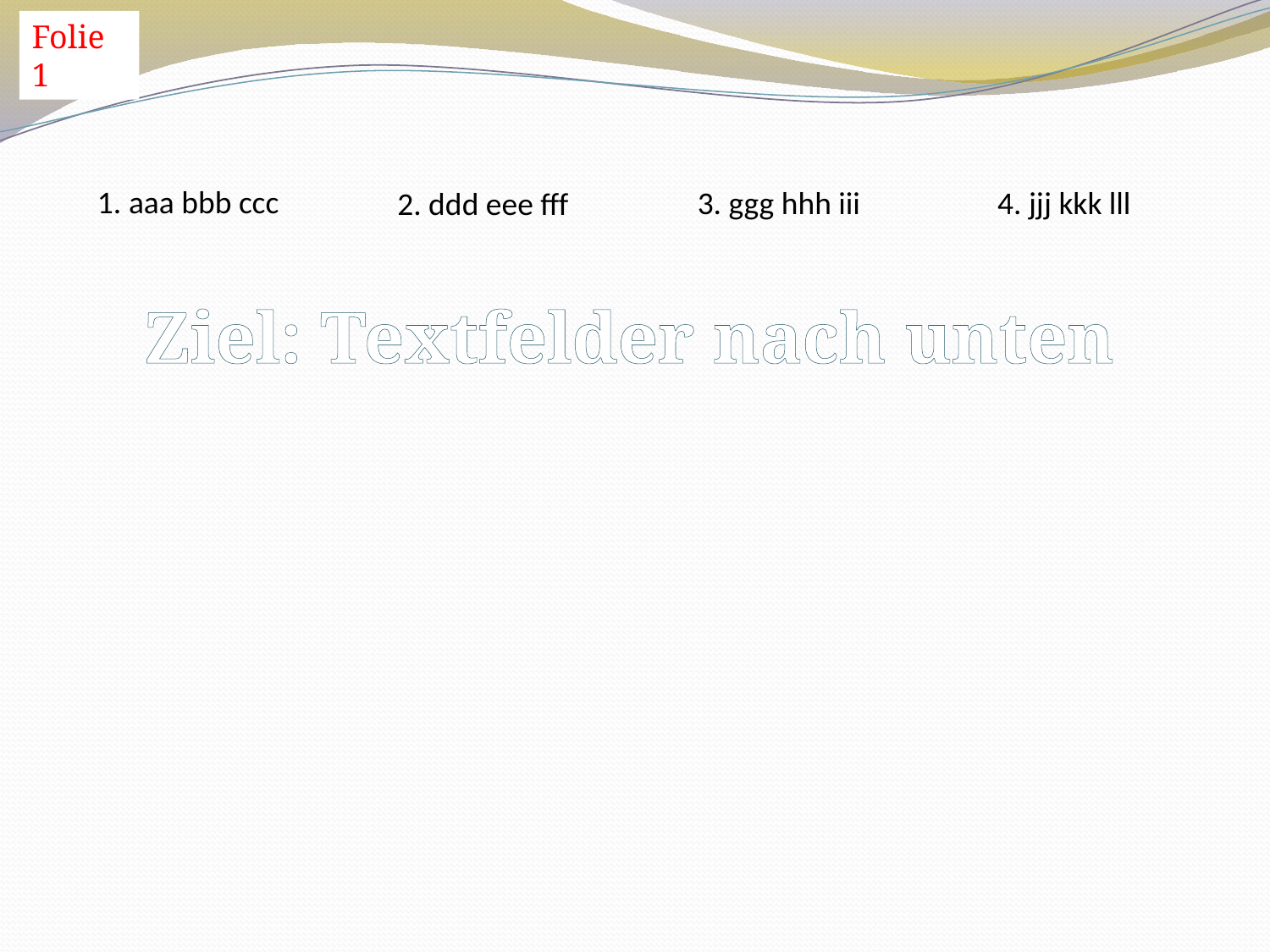

Folie 1
1. aaa bbb ccc
3. ggg hhh iii
4. jjj kkk lll
2. ddd eee fff
Ziel: Textfelder nach unten